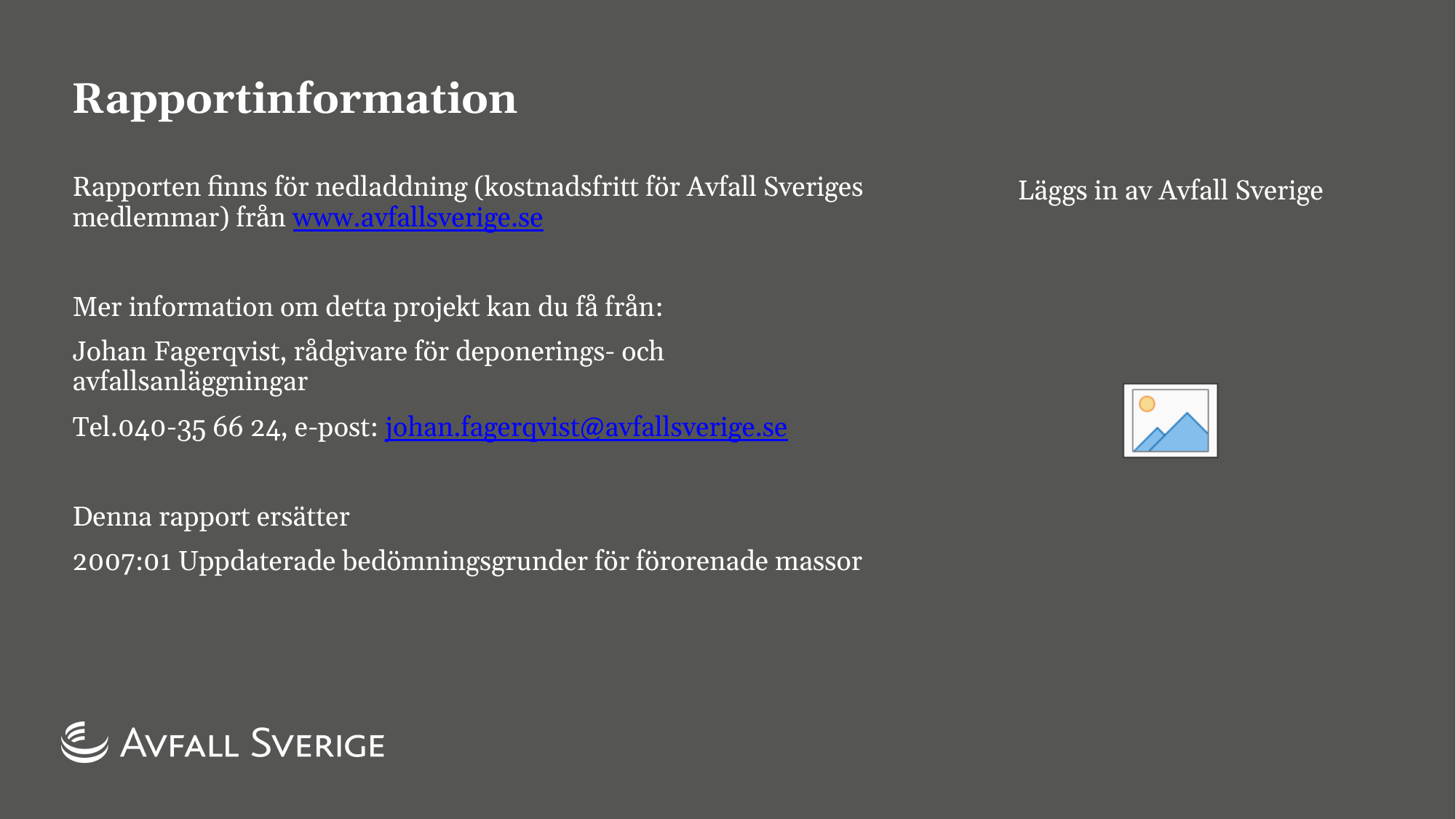

# Rapportinformation
Rapporten finns för nedladdning (kostnadsfritt för Avfall Sveriges medlemmar) från www.avfallsverige.se

Mer information om detta projekt kan du få från:
Johan Fagerqvist, rådgivare för deponerings- och avfallsanläggningar
Tel.040-35 66 24, e-post: johan.fagerqvist@avfallsverige.se

Denna rapport ersätter
2007:01 Uppdaterade bedömningsgrunder för förorenade massor